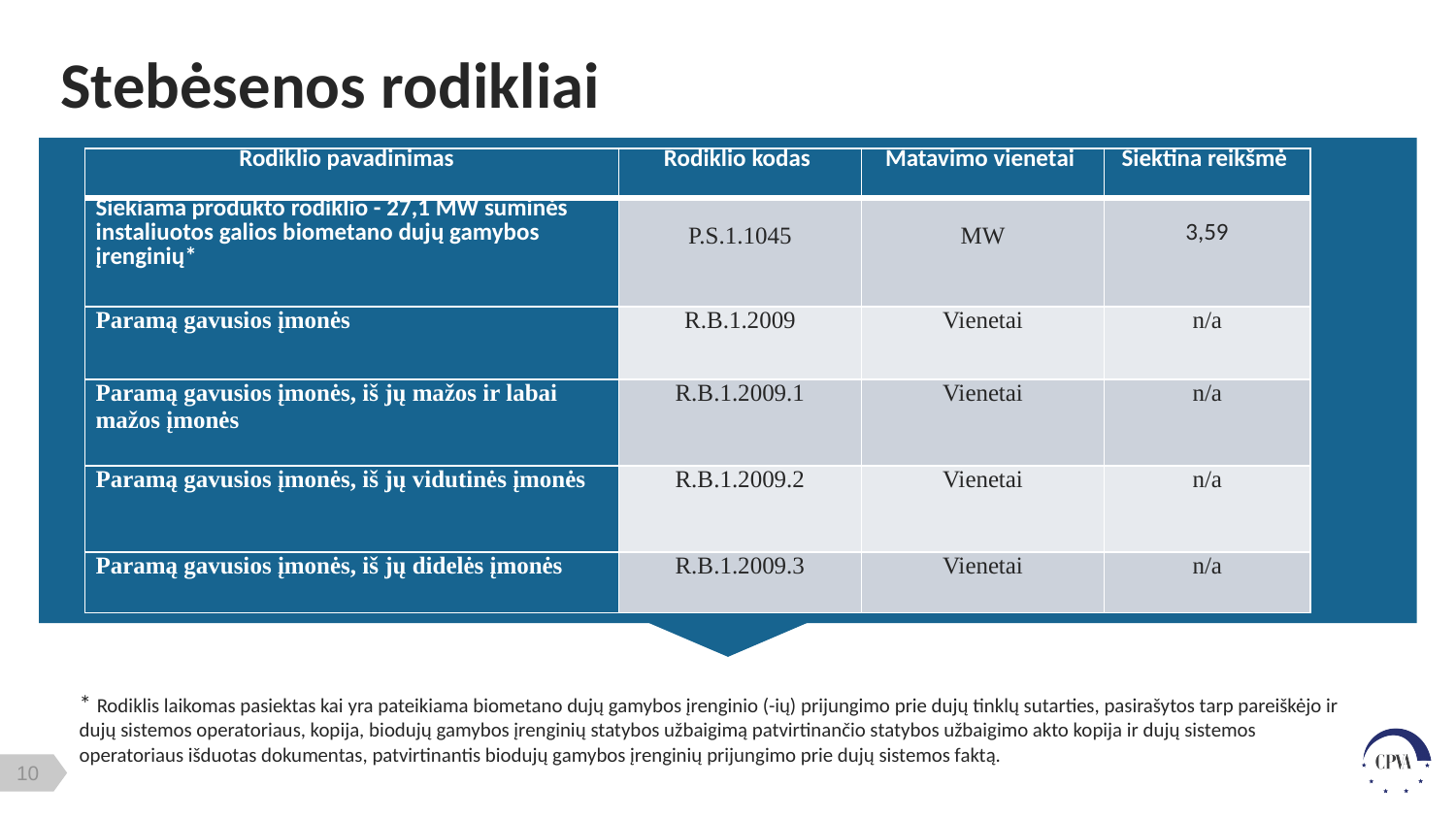

# Stebėsenos rodikliai

| Rodiklio pavadinimas | Rodiklio kodas | Matavimo vienetai | Siektina reikšmė |
| --- | --- | --- | --- |
| Siekiama produkto rodiklio - 27,1 MW suminės instaliuotos galios biometano dujų gamybos įrenginių\* | P.S.1.1045 | MW | 3,59 |
| Paramą gavusios įmonės | R.B.1.2009 | Vienetai | n/a |
| Paramą gavusios įmonės, iš jų mažos ir labai mažos įmonės | R.B.1.2009.1 | Vienetai | n/a |
| Paramą gavusios įmonės, iš jų vidutinės įmonės | R.B.1.2009.2 | Vienetai | n/a |
| Paramą gavusios įmonės, iš jų didelės įmonės | R.B.1.2009.3 | Vienetai | n/a |
* Rodiklis laikomas pasiektas kai yra pateikiama biometano dujų gamybos įrenginio (-ių) prijungimo prie dujų tinklų sutarties, pasirašytos tarp pareiškėjo ir dujų sistemos operatoriaus, kopija, biodujų gamybos įrenginių statybos užbaigimą patvirtinančio statybos užbaigimo akto kopija ir dujų sistemos operatoriaus išduotas dokumentas, patvirtinantis biodujų gamybos įrenginių prijungimo prie dujų sistemos faktą.